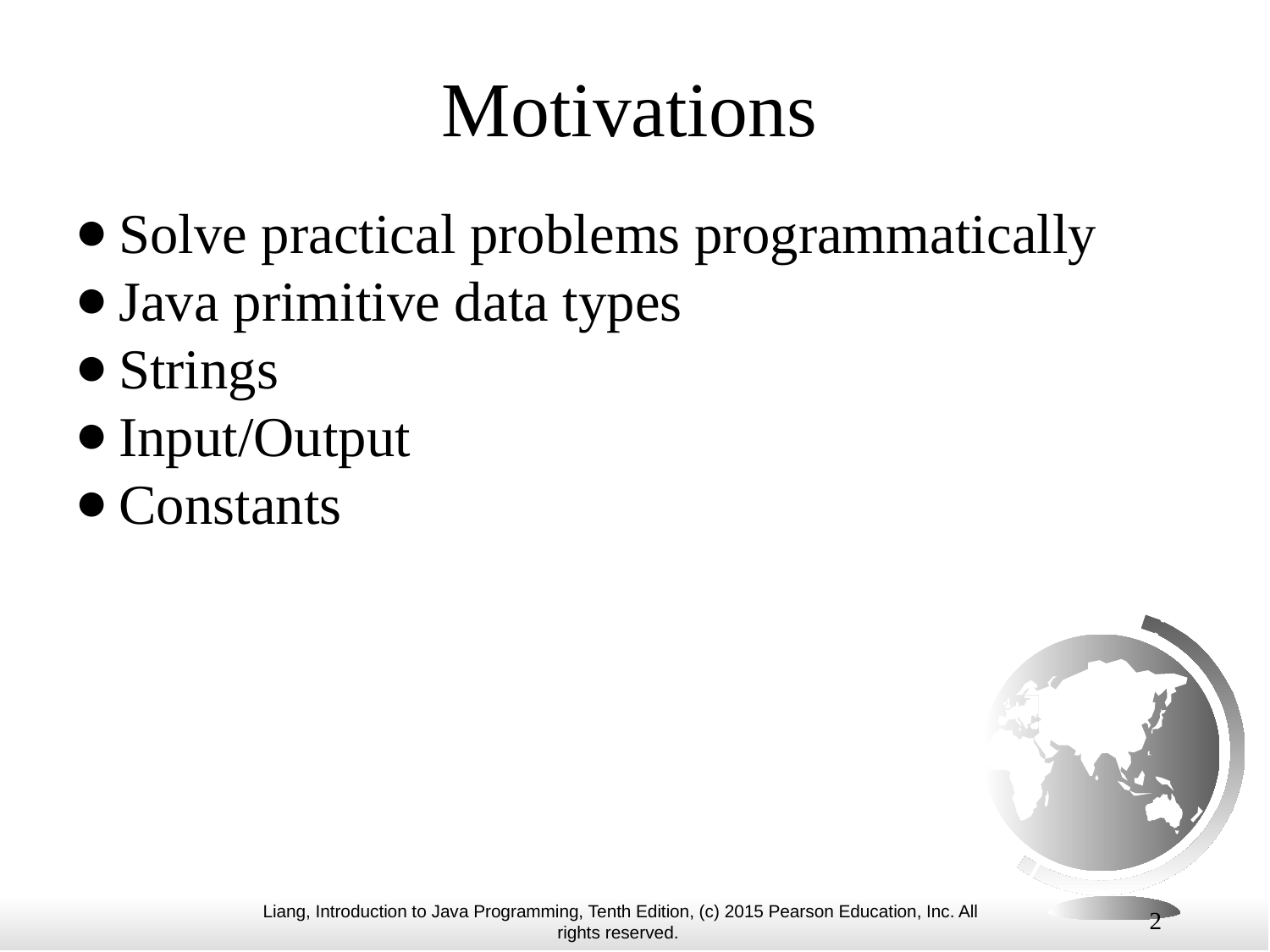

# Motivations
Solve practical problems programmatically
Java primitive data types
Strings
Input/Output
Constants
2